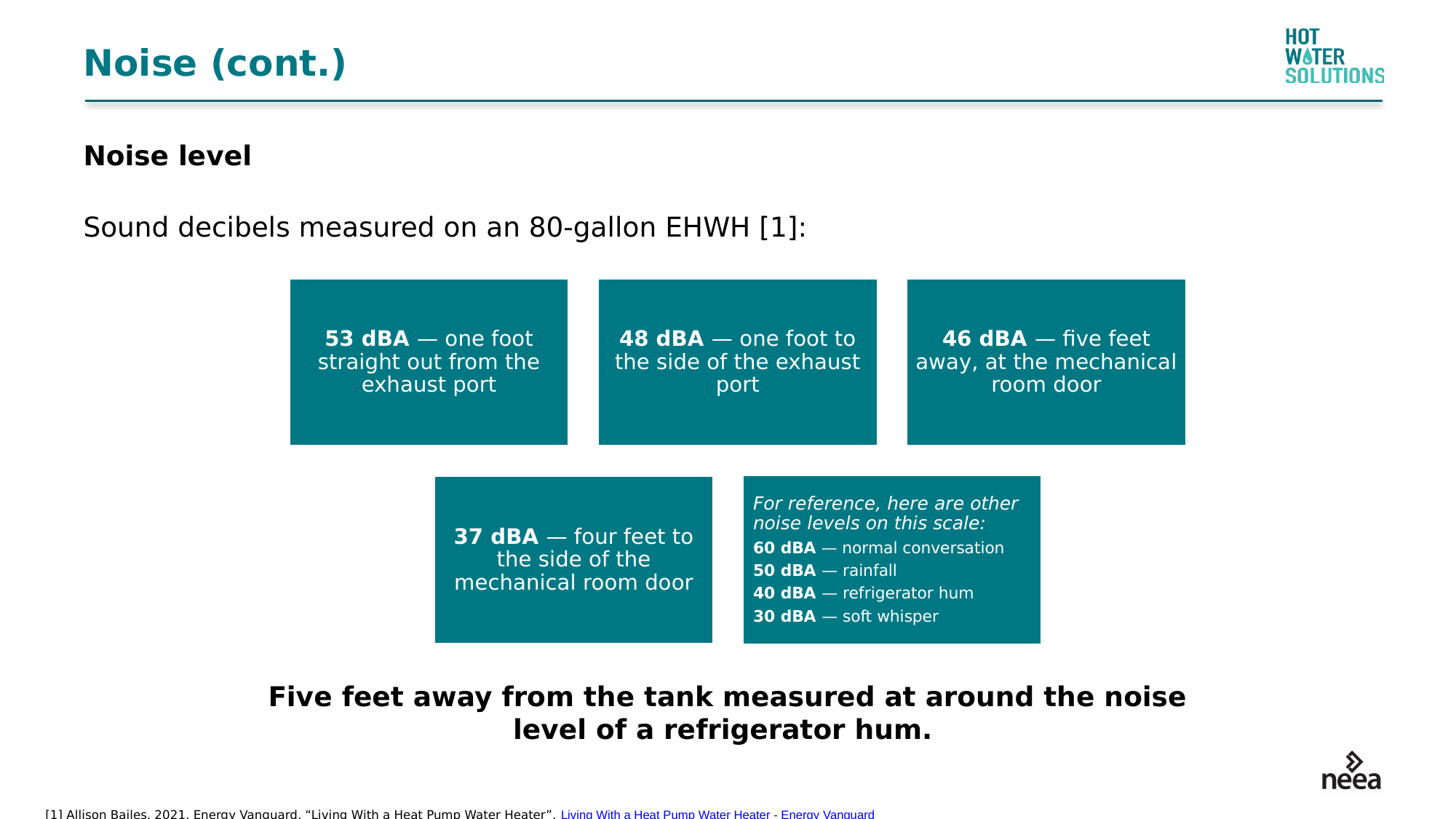

# Noise (cont.)
Noise level
Sound decibels measured on an 80-gallon EHWH [1]:
53 dBA — one foot straight out from the exhaust port
48 dBA — one foot to the side of the exhaust port
46 dBA — five feet away, at the mechanical room door
37 dBA — four feet to the side of the mechanical room door
For reference, here are other noise levels on this scale:
60 dBA — normal conversation
50 dBA — rainfall
40 dBA — refrigerator hum
30 dBA — soft whisper
Five feet away from the tank measured at around the noise level of a refrigerator hum.

[1] Allison Bailes, 2021, Energy Vanguard, “Living With a Heat Pump Water Heater”, Living With a Heat Pump Water Heater - Energy Vanguard